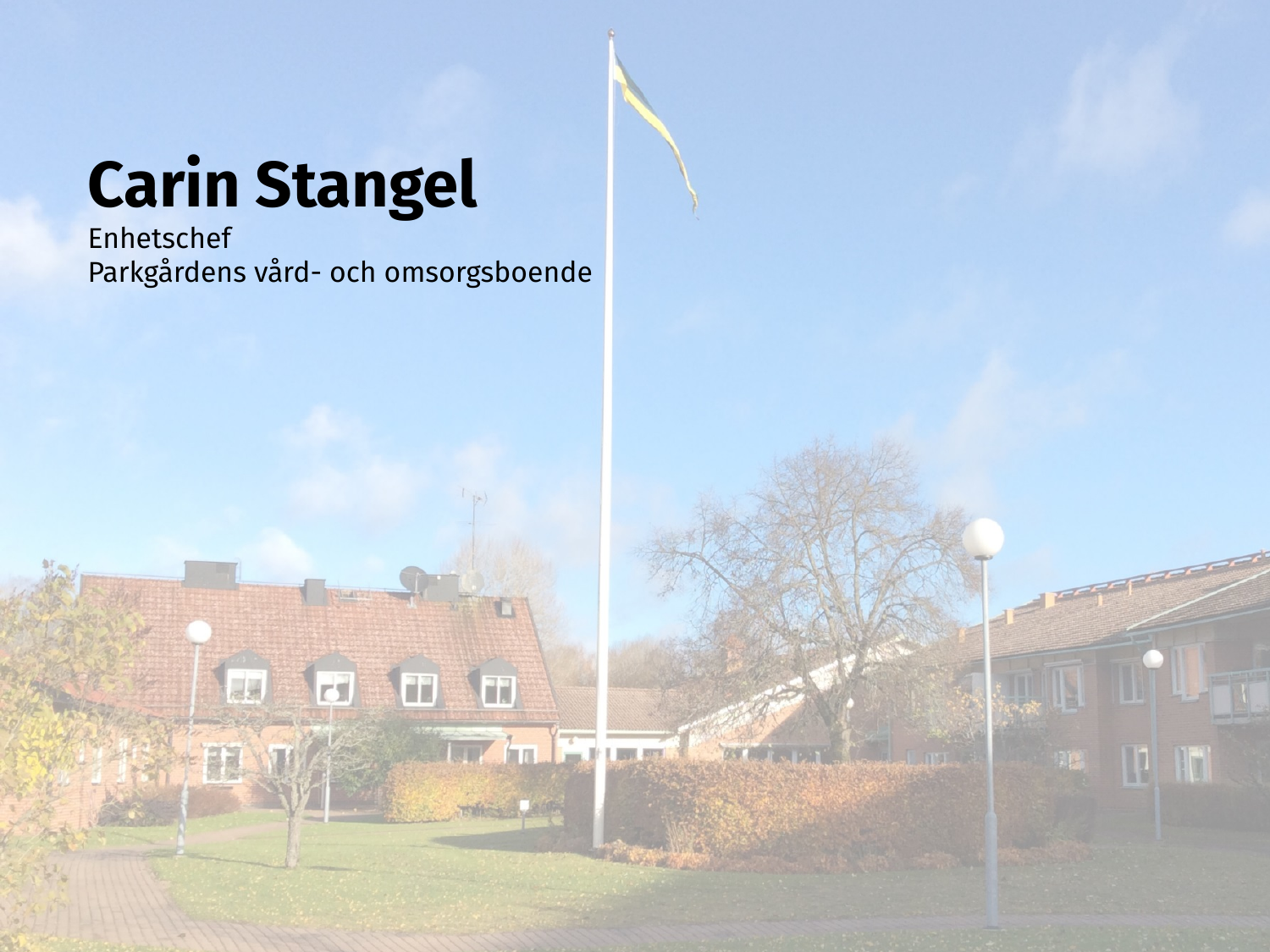

# Carin Stangel Enhetschef Parkgårdens vård- och omsorgsboende